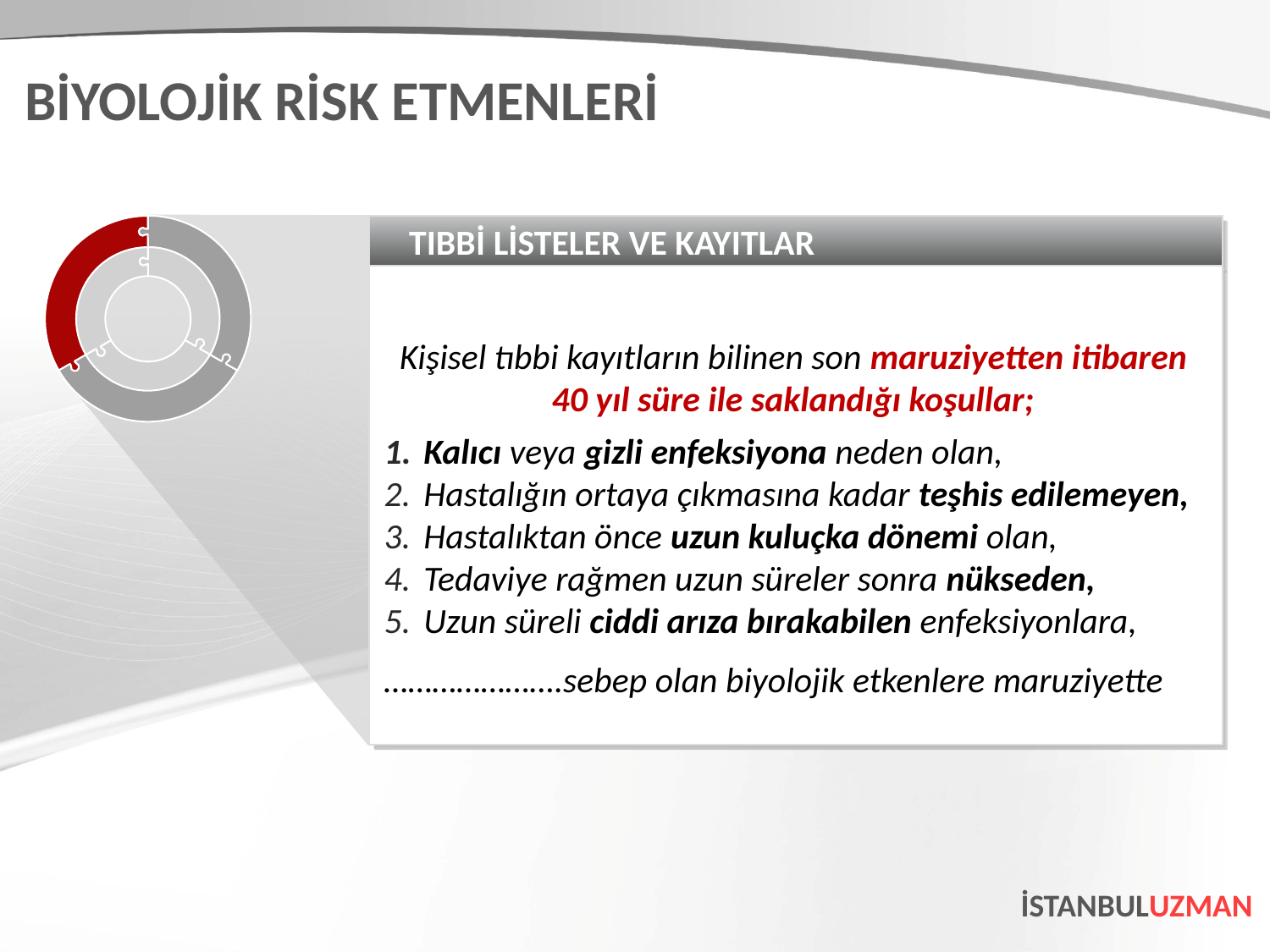

BİYOLOJİK RİSK ETMENLERİ

TIBBİ LİSTELER VE KAYITLAR

Kişisel tıbbi kayıtların bilinen son maruziyetten itibaren 40 yıl süre ile saklandığı koşullar;
Kalıcı veya gizli enfeksiyona neden olan,
Hastalığın ortaya çıkmasına kadar teşhis edilemeyen,
Hastalıktan önce uzun kuluçka dönemi olan,
Tedaviye rağmen uzun süreler sonra nükseden,
Uzun süreli ciddi arıza bırakabilen enfeksiyonlara,

………………….sebep olan biyolojik etkenlere maruziyette

İSTANBULUZMAN